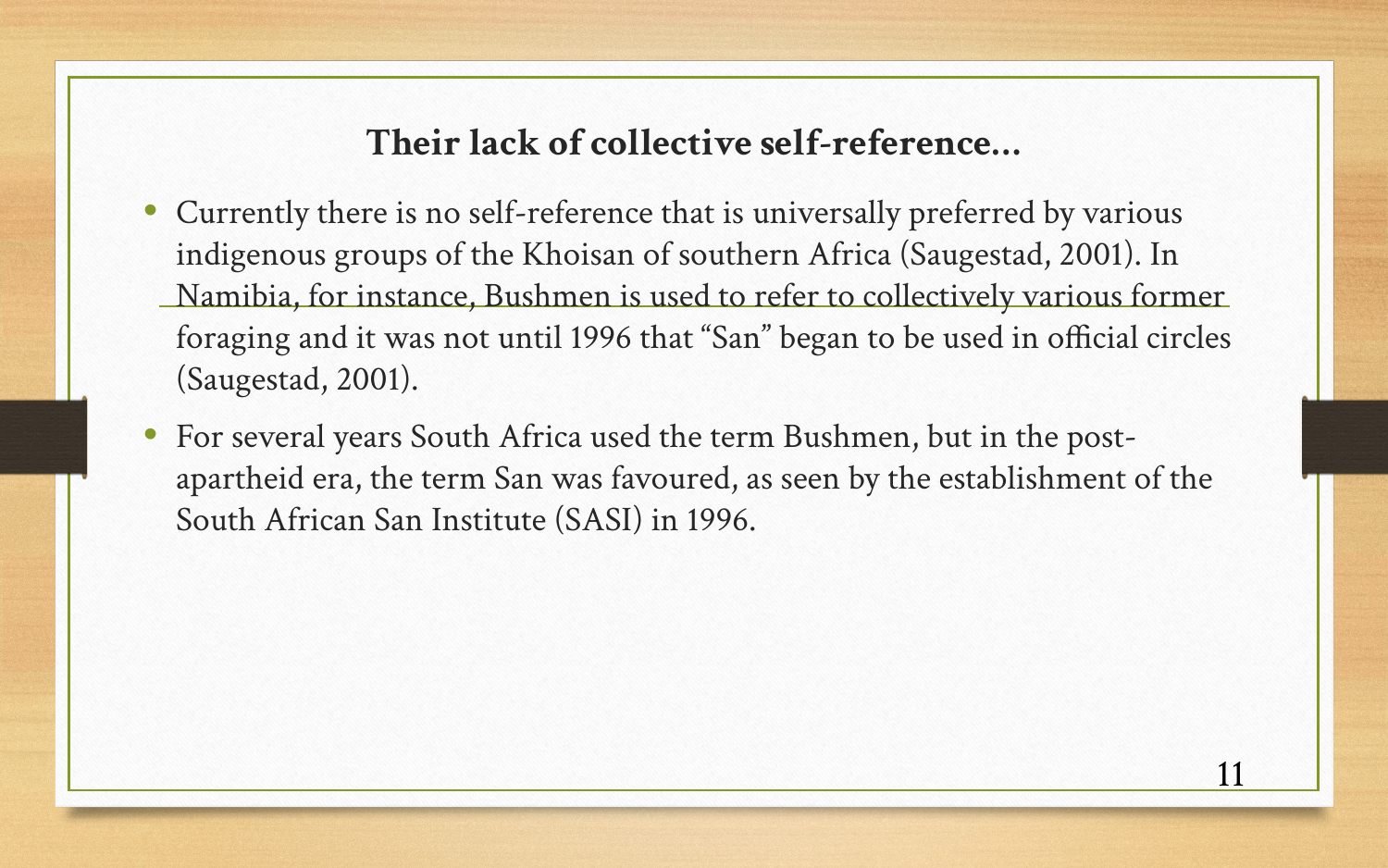

# Their lack of collective self-reference…
Currently there is no self-reference that is universally preferred by various indigenous groups of the Khoisan of southern Africa (Saugestad, 2001). In Namibia, for instance, Bushmen is used to refer to collectively various former foraging and it was not until 1996 that “San” began to be used in official circles (Saugestad, 2001).
For several years South Africa used the term Bushmen, but in the post-apartheid era, the term San was favoured, as seen by the establishment of the South African San Institute (SASI) in 1996.

11